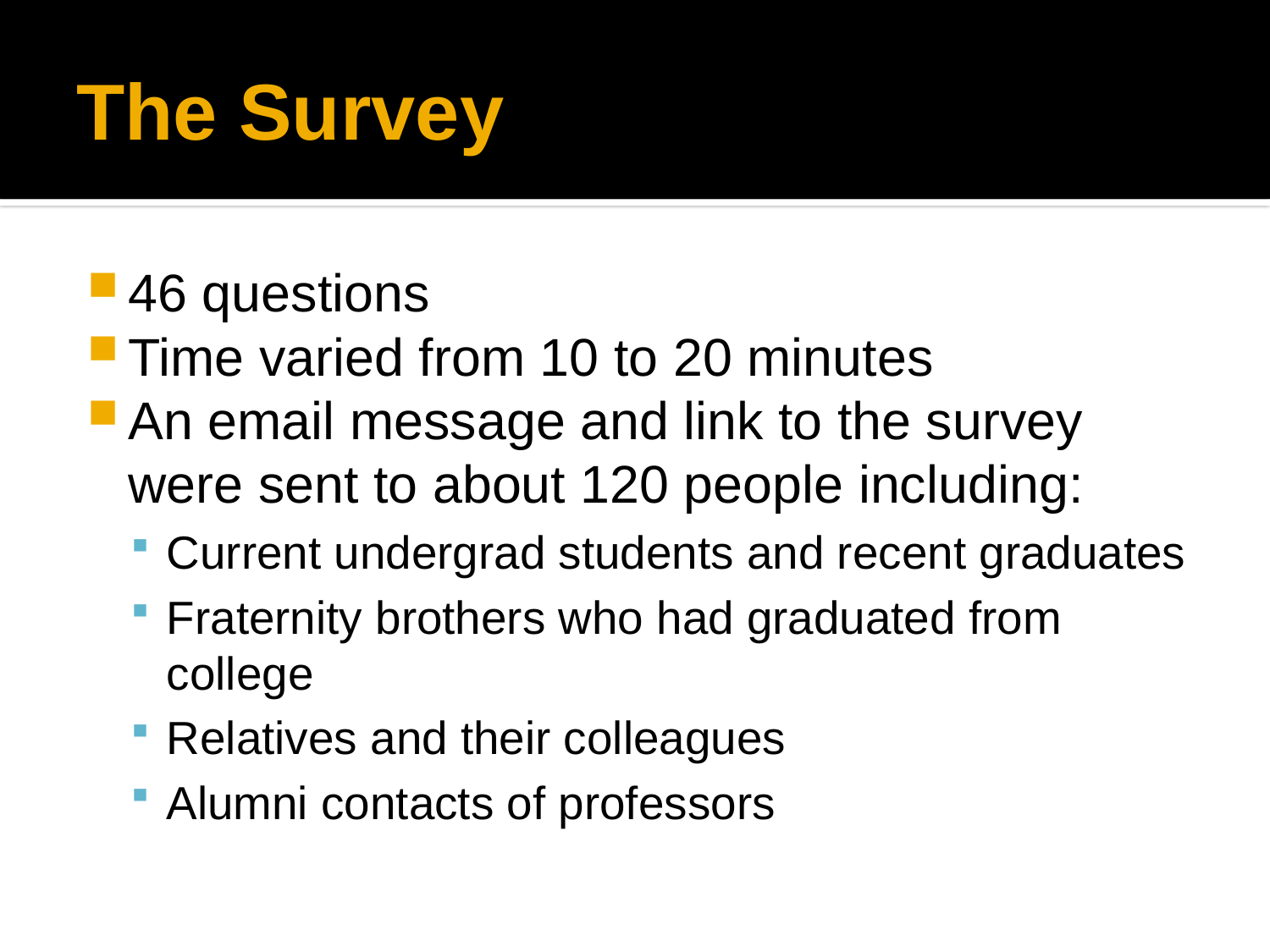

# The Survey
46 questions
Time varied from 10 to 20 minutes
An email message and link to the survey were sent to about 120 people including:
Current undergrad students and recent graduates
Fraternity brothers who had graduated from college
Relatives and their colleagues
Alumni contacts of professors